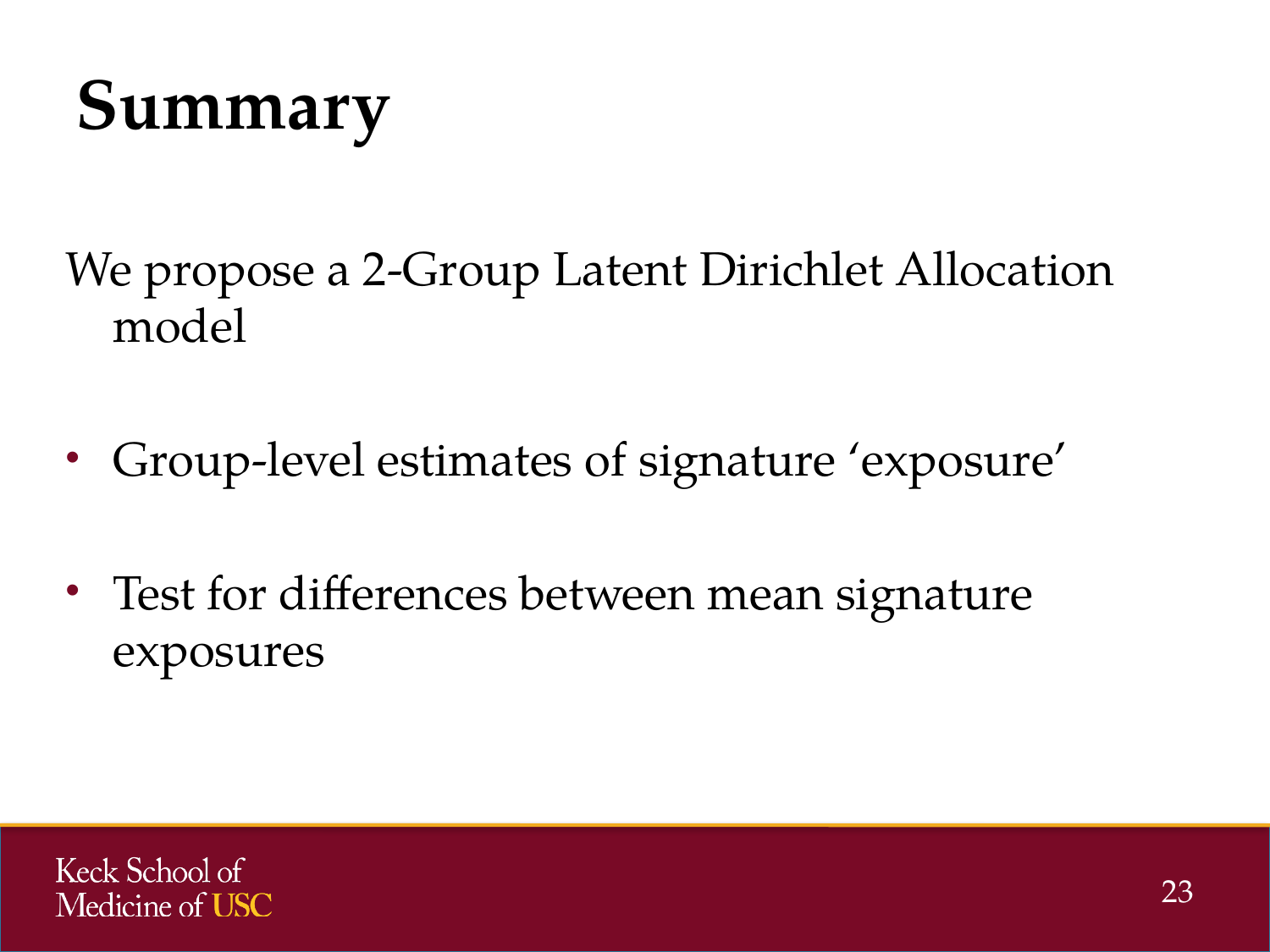

# Summary

We propose a 2-Group Latent Dirichlet Allocation model

Group-level estimates of signature ‘exposure’

Test for differences between mean signature exposures

23